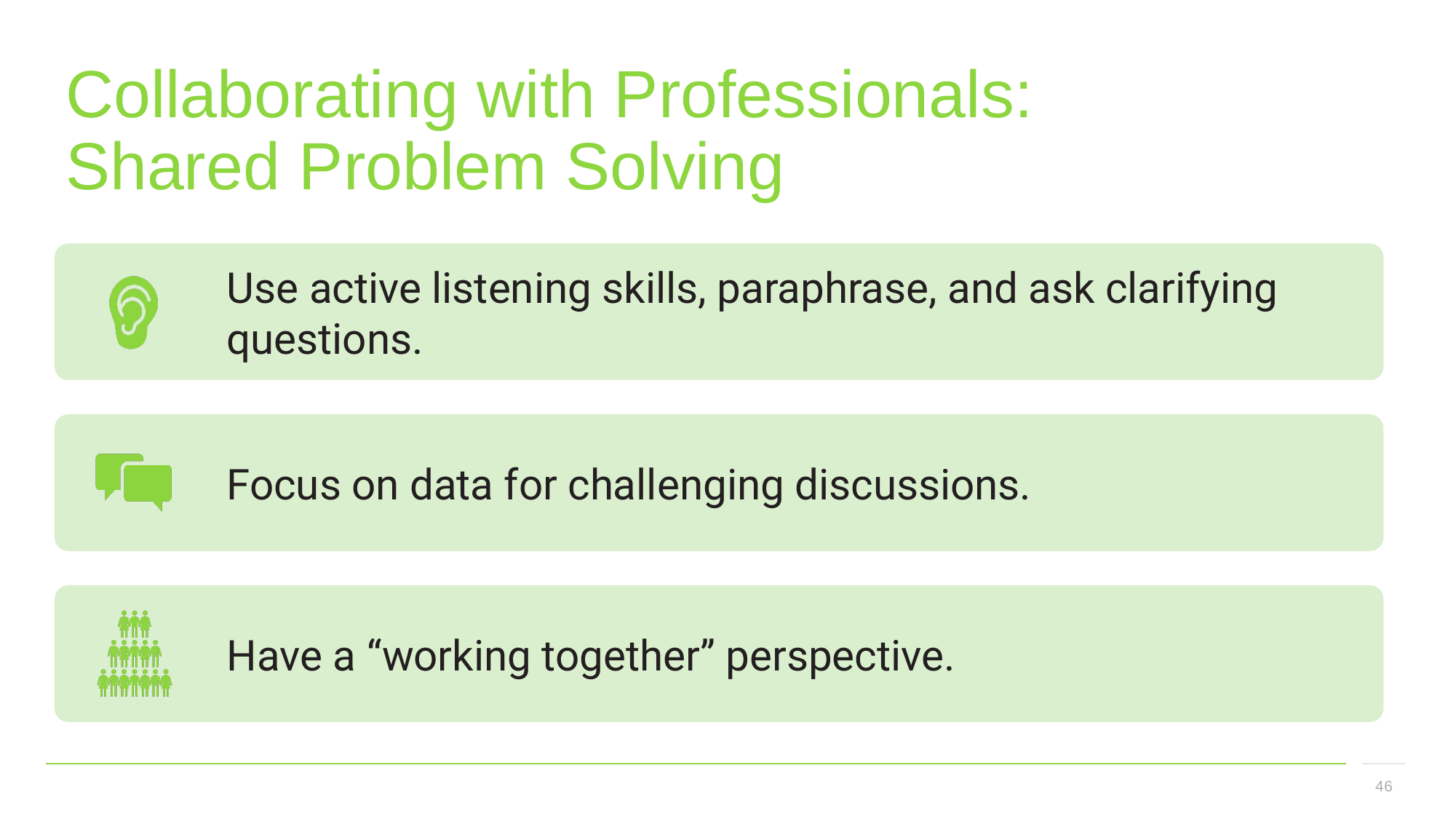

# Collaborating with Professionals: Shared Problem Solving
Use active listening skills, paraphrase, and ask clarifying questions.
Focus on data for challenging discussions.
Have a “working together” perspective.
46